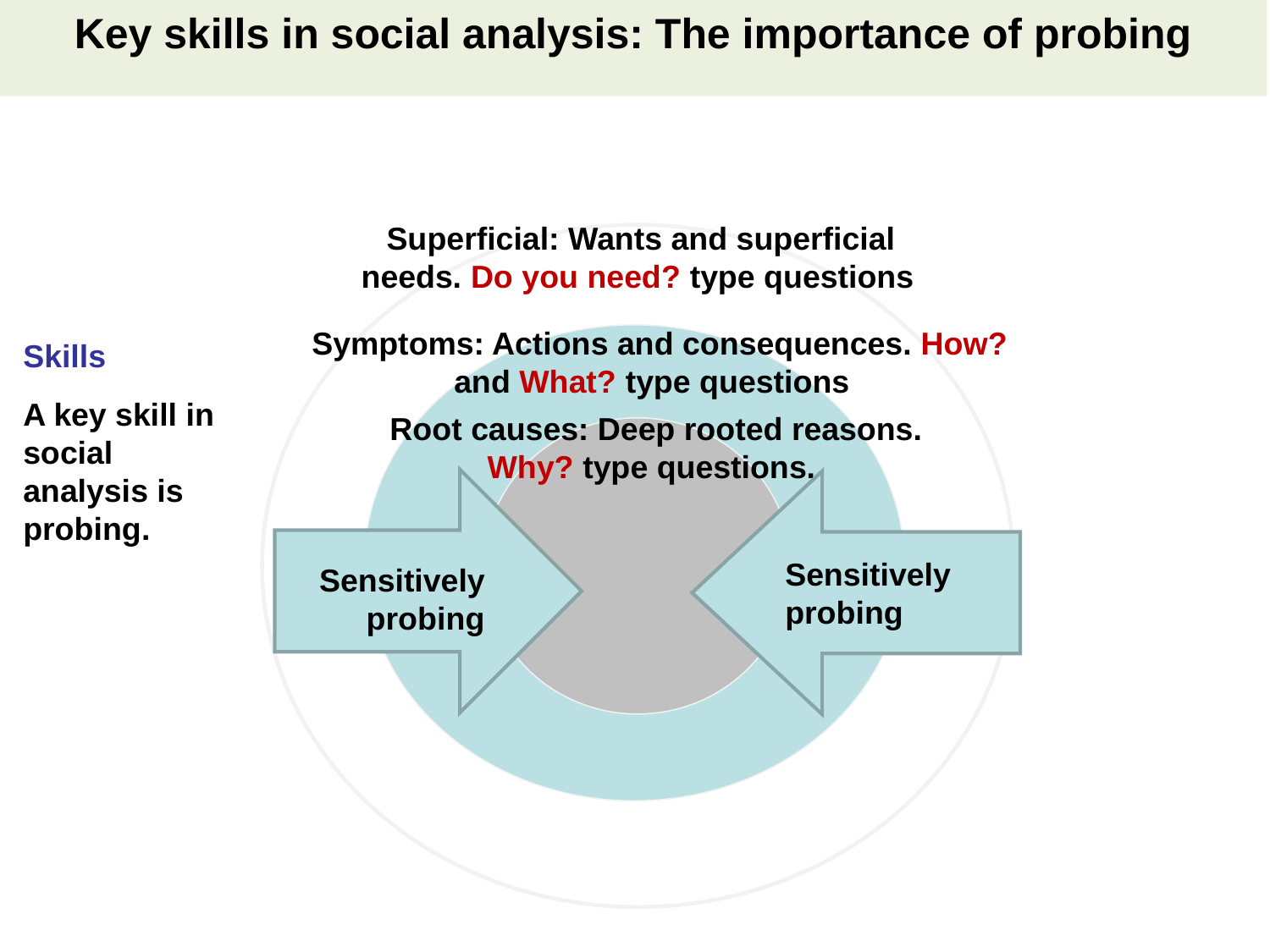

Key skills in social analysis: The importance of probing

 Superficial: Wants and superficial needs. Do you need? type questions

 Symptoms: Actions and consequences. How? and What? type questions

Skills
A key skill in social  analysis is probing.
Root causes: Deep rooted reasons. Why? type questions.

Sensitively probing
Sensitively probing